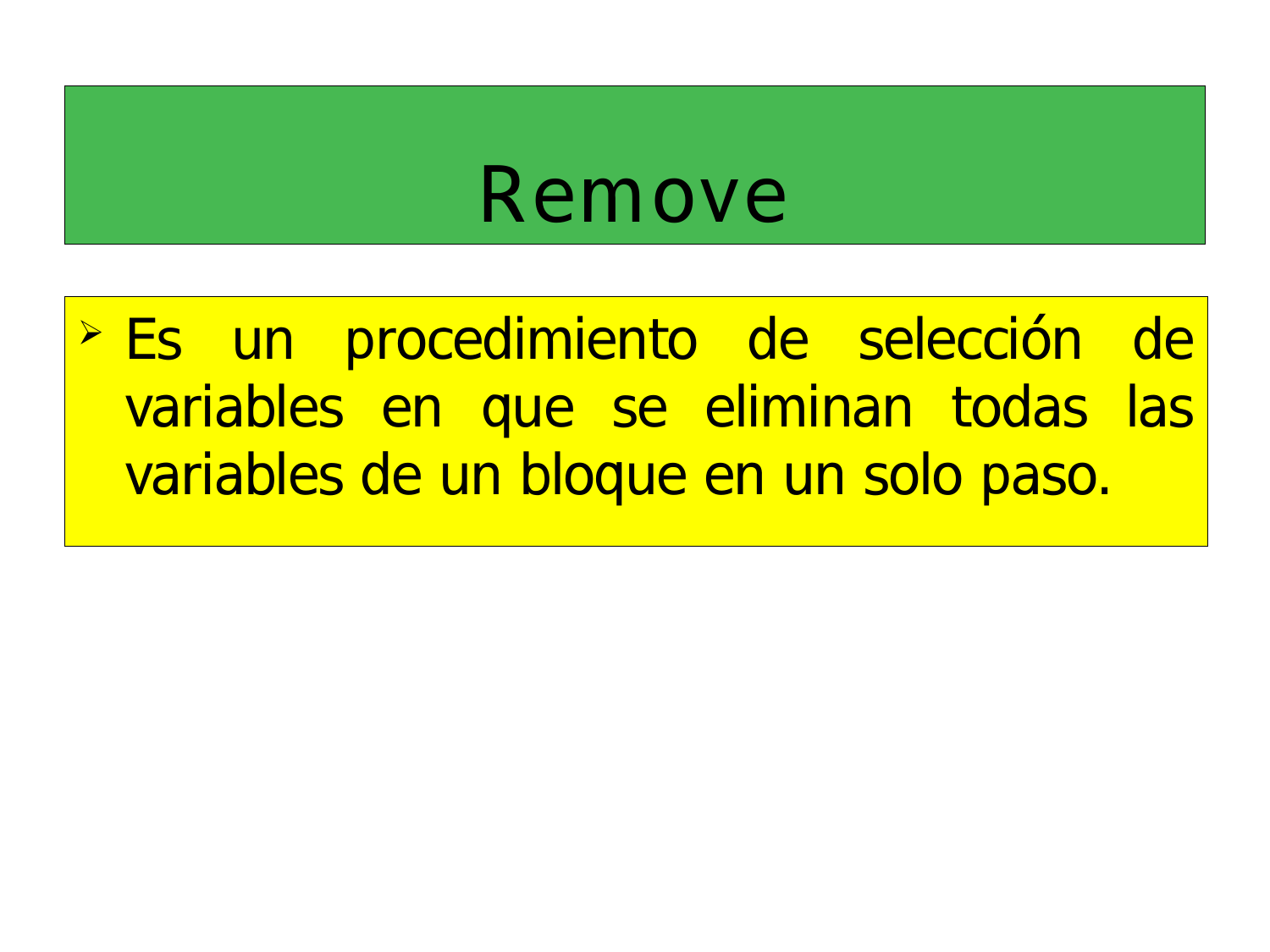

# Remove
Es un procedimiento de selección de variables en que se eliminan todas las variables de un bloque en un solo paso.